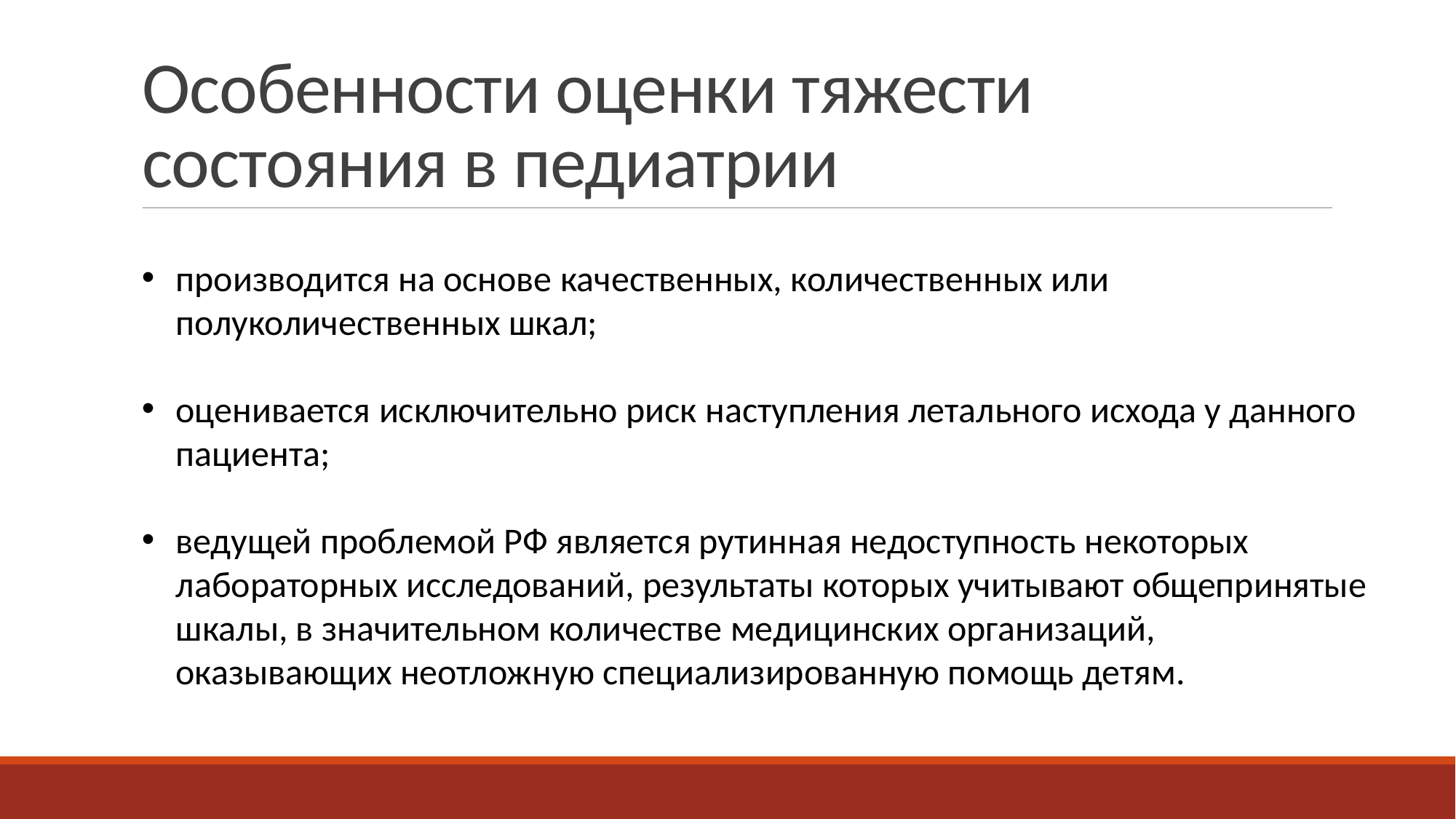

# Особенности оценки тяжести состояния в педиатрии
производится на основе качественных, количественных или полуколичественных шкал;

оценивается исключительно риск наступления летального исхода у данного пациента;

ведущей проблемой РФ является рутинная недоступность некоторых лабораторных исследований, результаты которых учитывают общепринятые шкалы, в значительном количестве медицинских организаций, оказывающих неотложную специализированную помощь детям.